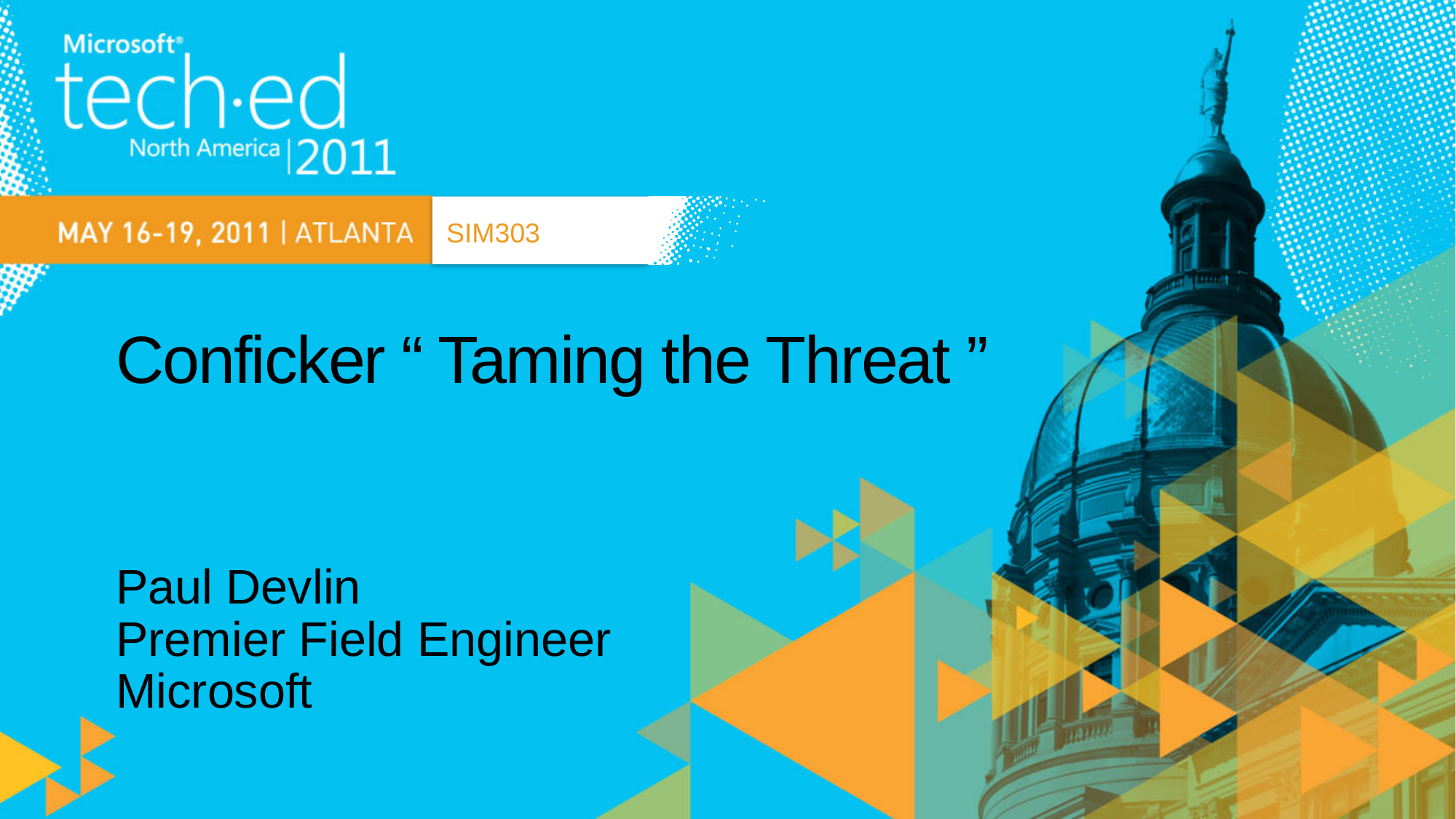

SIM303
# Conficker “ Taming the Threat ”
Paul Devlin
Premier Field Engineer
Microsoft